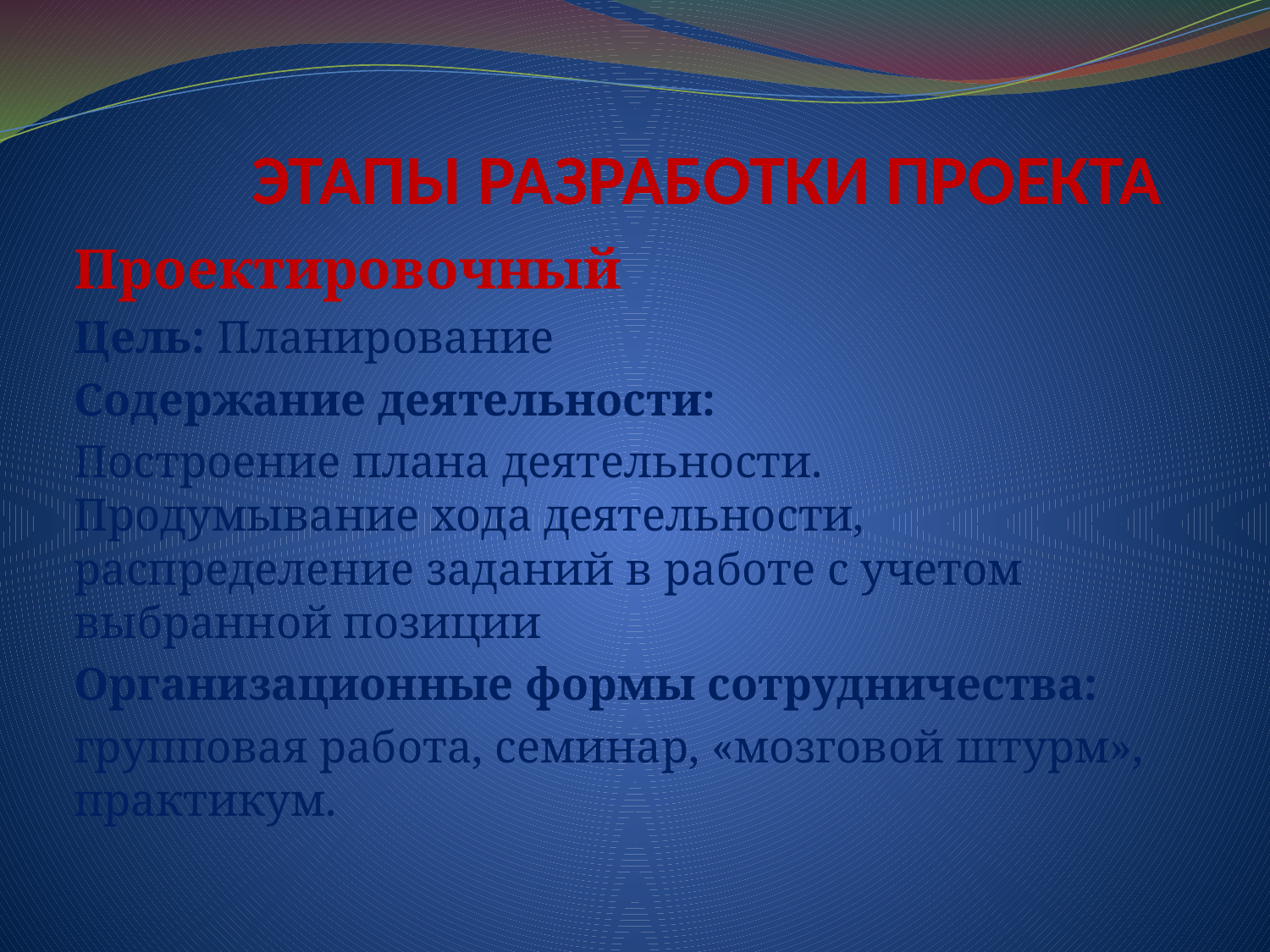

# ЭТАПЫ РАЗРАБОТКИ ПРОЕКТА
Проектировочный
Цель: Планирование
Содержание деятельности:
Построение плана деятельности. Продумывание хода деятельности, распределение заданий в работе с учетом выбранной позиции
Организационные формы сотрудничества:
групповая работа, семинар, «мозговой штурм», практикум.